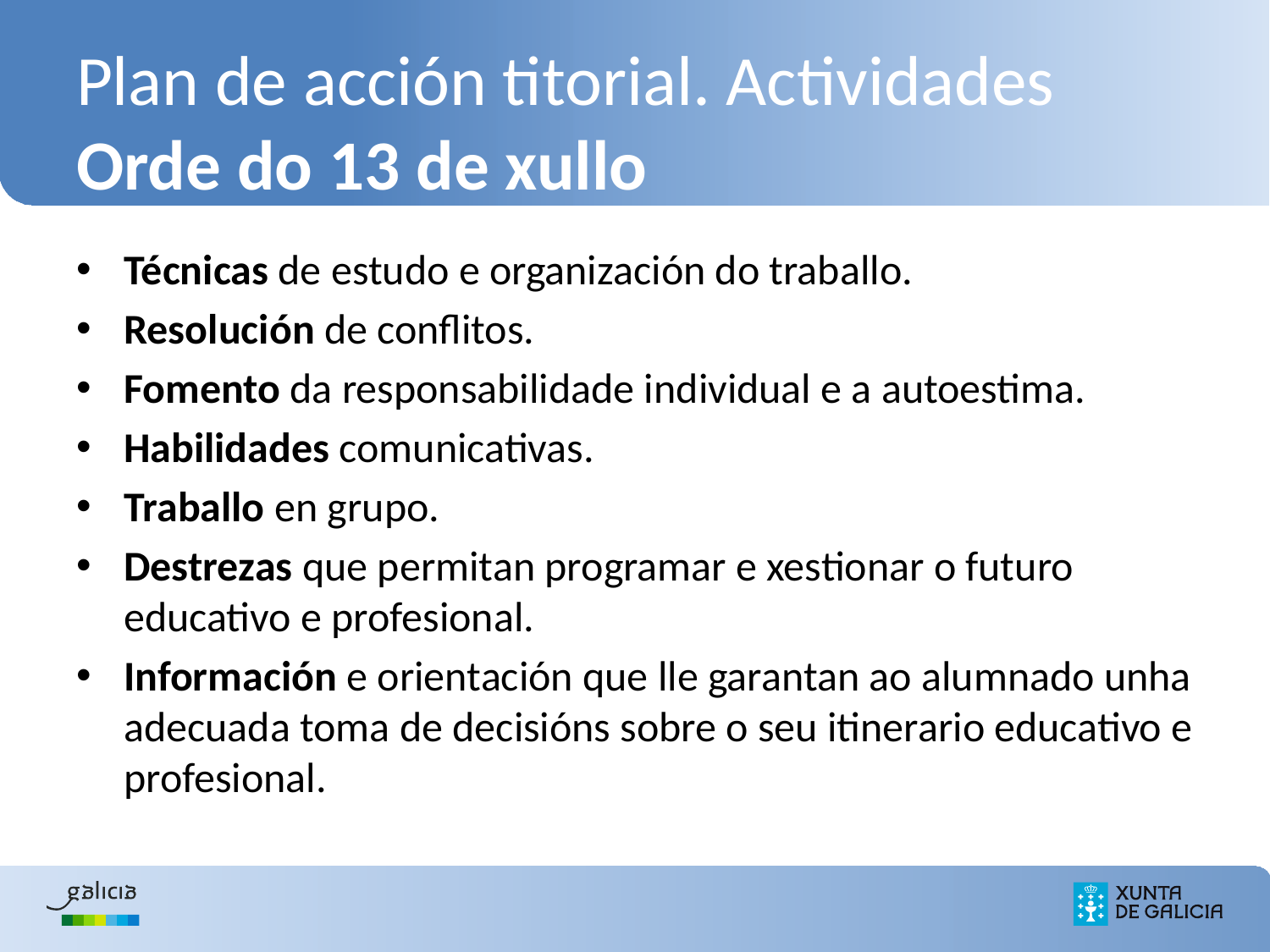

# Plan de acción titorial. Actividades Orde do 13 de xullo
Técnicas de estudo e organización do traballo.
Resolución de conflitos.
Fomento da responsabilidade individual e a autoestima.
Habilidades comunicativas.
Traballo en grupo.
Destrezas que permitan programar e xestionar o futuro educativo e profesional.
Información e orientación que lle garantan ao alumnado unha adecuada toma de decisións sobre o seu itinerario educativo e profesional.